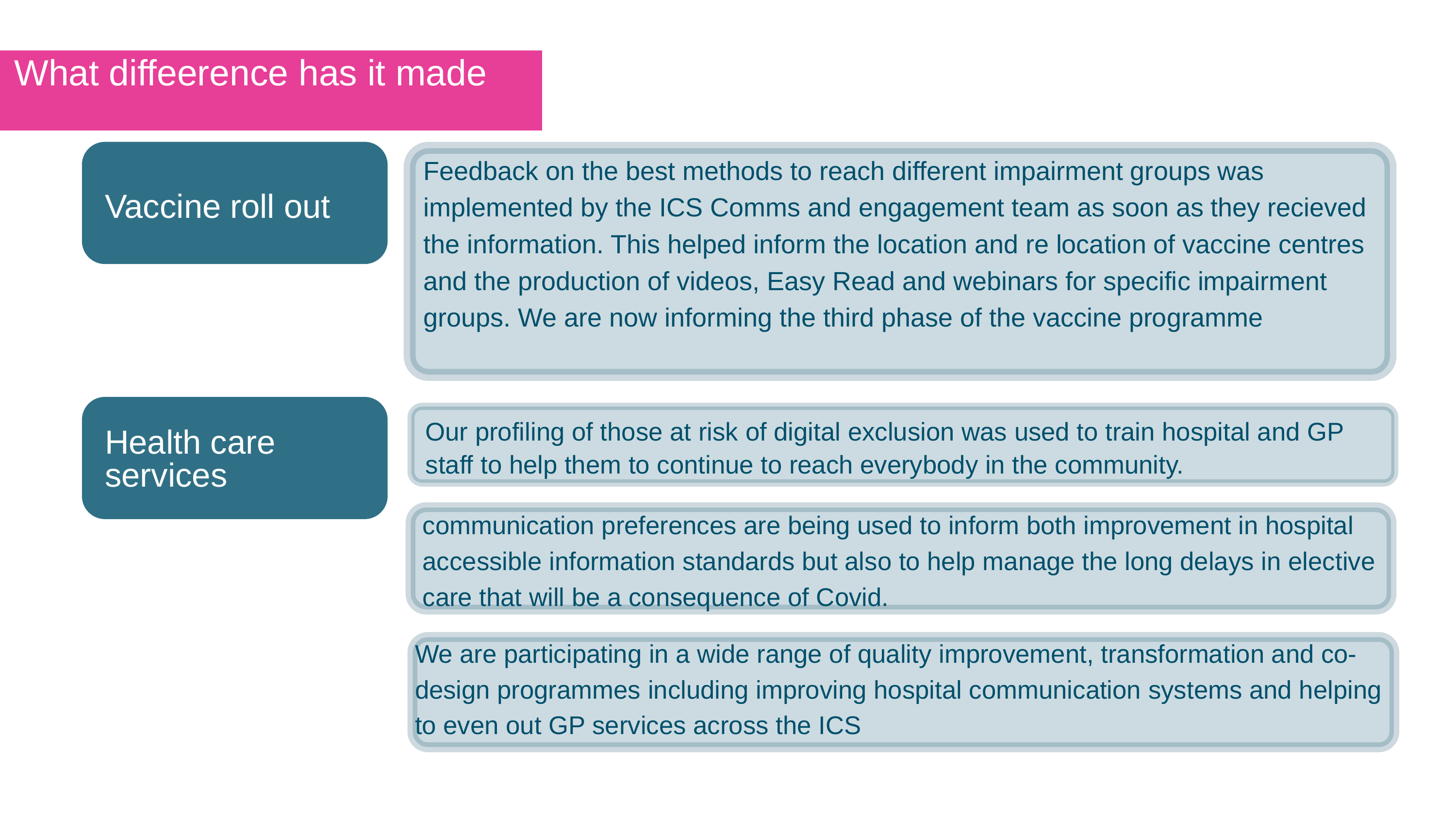

What diffeerence has it made
Questions for the health and care system

Feedback on the best methods to reach different impairment groups was implemented by the ICS Comms and engagement team as soon as they recieved the information. This helped inform the location and re location of vaccine centres and the production of videos, Easy Read and webinars for specific impairment groups. We are now informing the third phase of the vaccine programme
Vaccine roll out

Our profiling of those at risk of digital exclusion was used to train hospital and GP staff to help them to continue to reach everybody in the community.
Health care services

communication preferences are being used to inform both improvement in hospital accessible information standards but also to help manage the long delays in elective care that will be a consequence of Covid.

We are participating in a wide range of quality improvement, transformation and co-design programmes including improving hospital communication systems and helping to even out GP services across the ICS